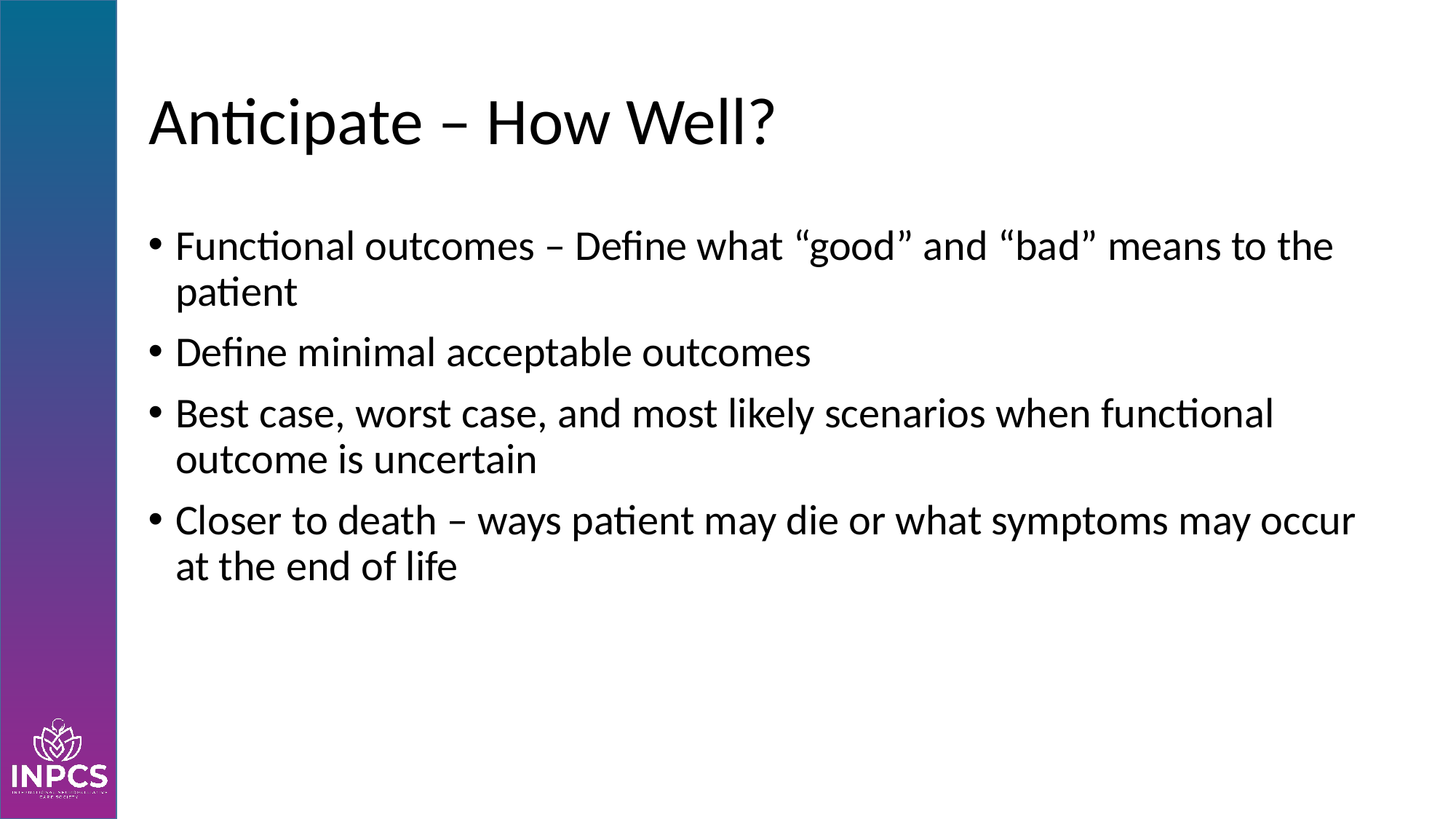

# Anticipate – How Well?
Functional outcomes – Define what “good” and “bad” means to the patient
Define minimal acceptable outcomes
Best case, worst case, and most likely scenarios when functional outcome is uncertain
Closer to death – ways patient may die or what symptoms may occur at the end of life